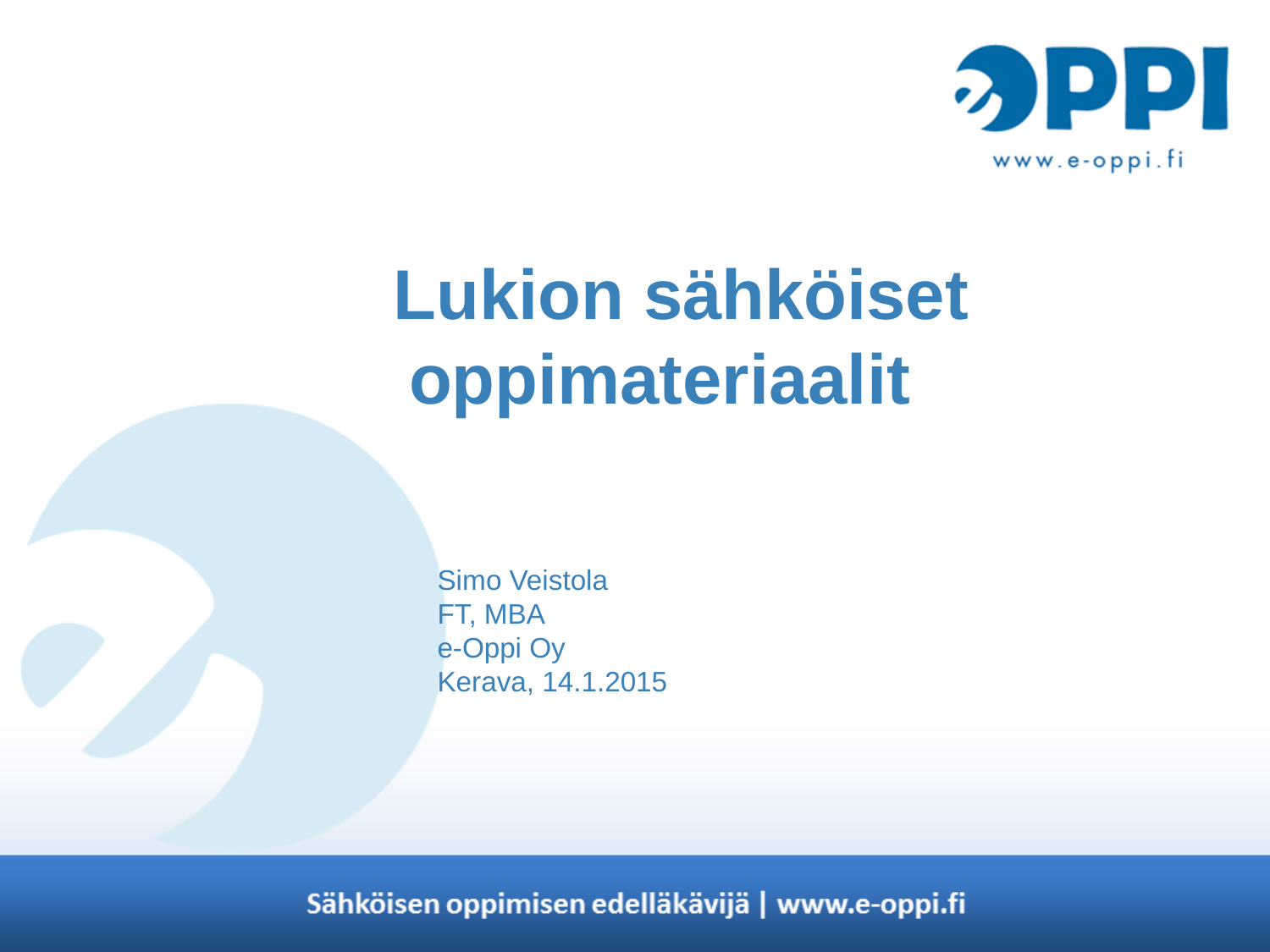

# Lukion sähköiset oppimateriaalit
Simo Veistola
FT, MBA
e-Oppi Oy
Kerava, 14.1.2015